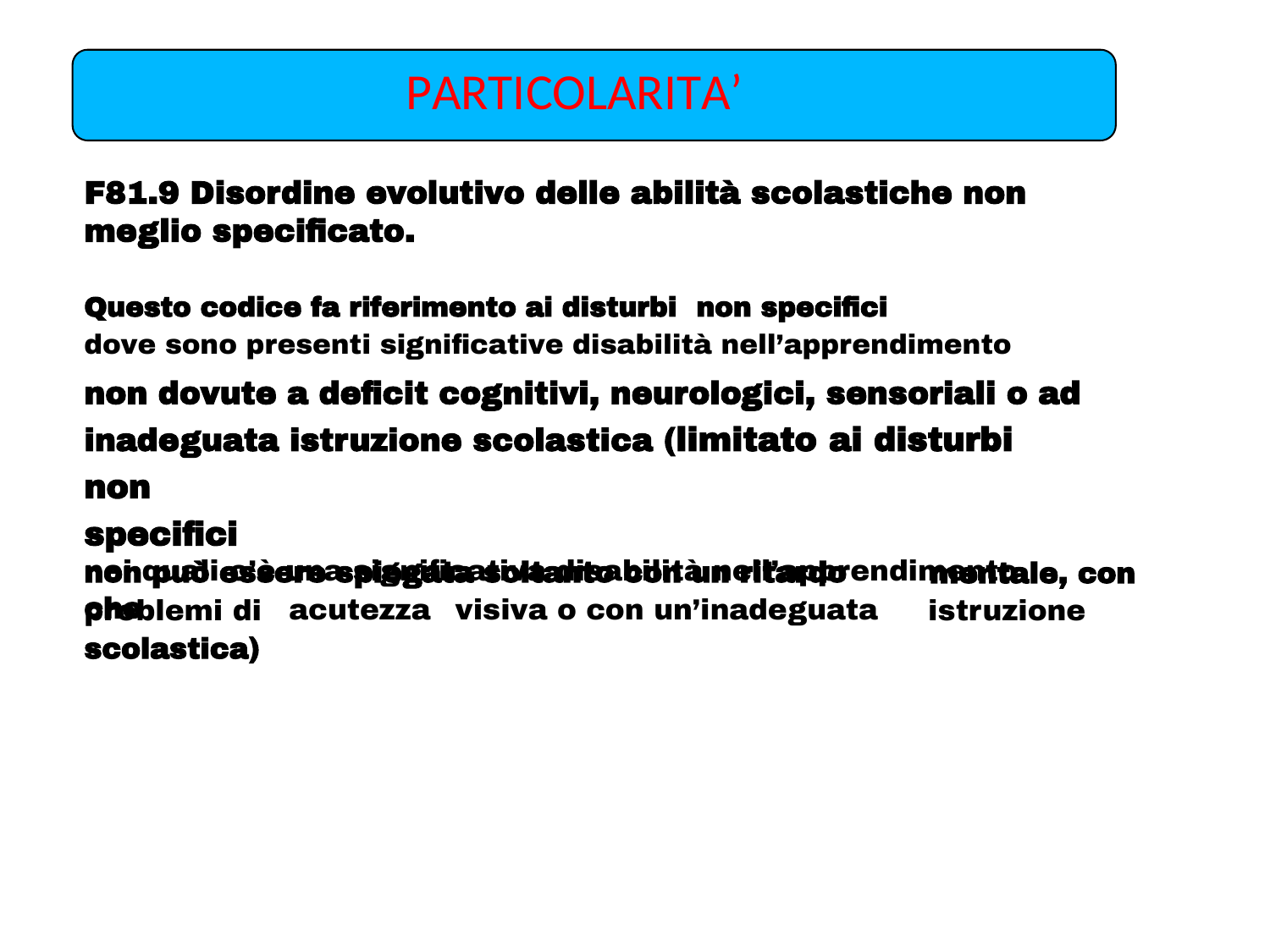

PARTICOLARITA’
F81.9 Disordine evolutivo delle abilità scolastiche non meglio specificato.
Questo codice fa riferimento ai disturbi non specifici
dove sono presenti significative disabilità nell’apprendimento
non dovute a deficit cognitivi, neurologici, sensoriali o ad
inadeguata istruzione scolastica (limitato ai disturbi non
specifici
nei quali c’è una significativa disabilità nell’apprendimento
che
non può essere spiegata soltanto con un ritardo
mentale, con
istruzione
problemi di
scolastica)
acutezza
visiva o con un’inadeguata